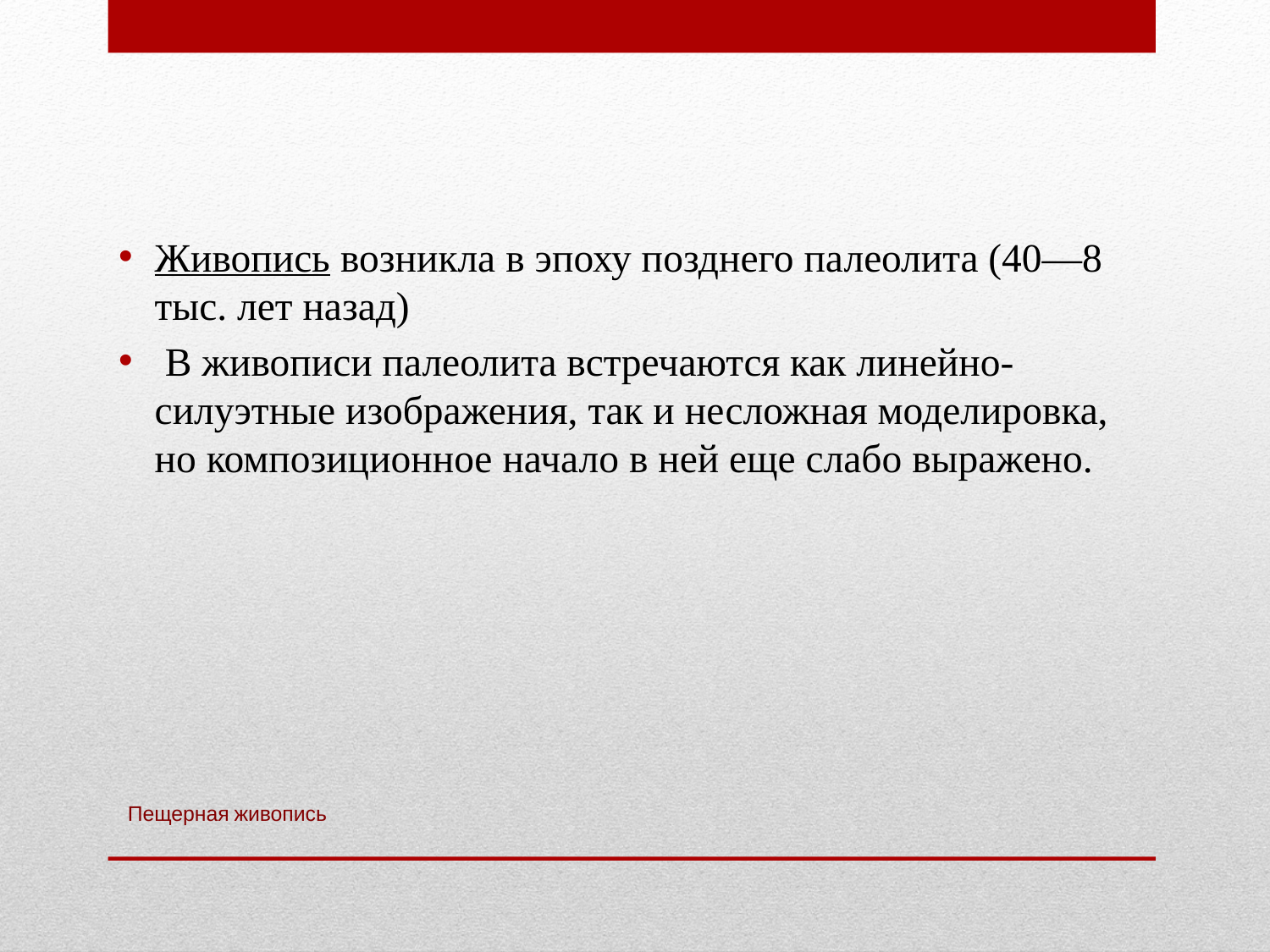

Живопись возникла в эпоху позднего палеолита (40—8 тыс. лет назад)
 В живописи палеолита встречаются как линейно-силуэтные изображения, так и несложная моделировка, но композиционное начало в ней еще слабо выражено.
# Пещерная живопись